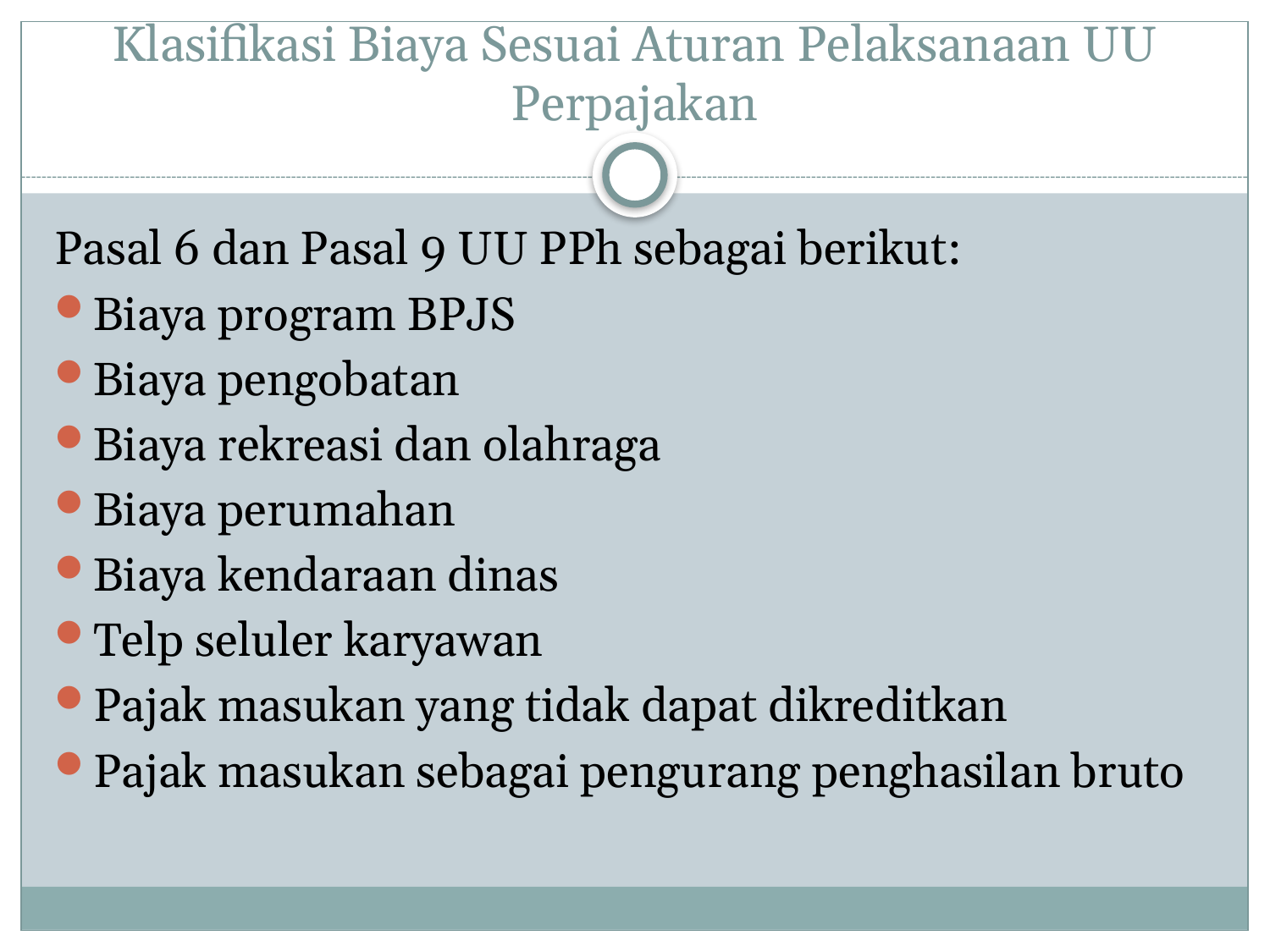

# Klasifikasi Biaya Sesuai Aturan Pelaksanaan UU Perpajakan
Pasal 6 dan Pasal 9 UU PPh sebagai berikut:
Biaya program BPJS
Biaya pengobatan
Biaya rekreasi dan olahraga
Biaya perumahan
Biaya kendaraan dinas
Telp seluler karyawan
Pajak masukan yang tidak dapat dikreditkan
Pajak masukan sebagai pengurang penghasilan bruto